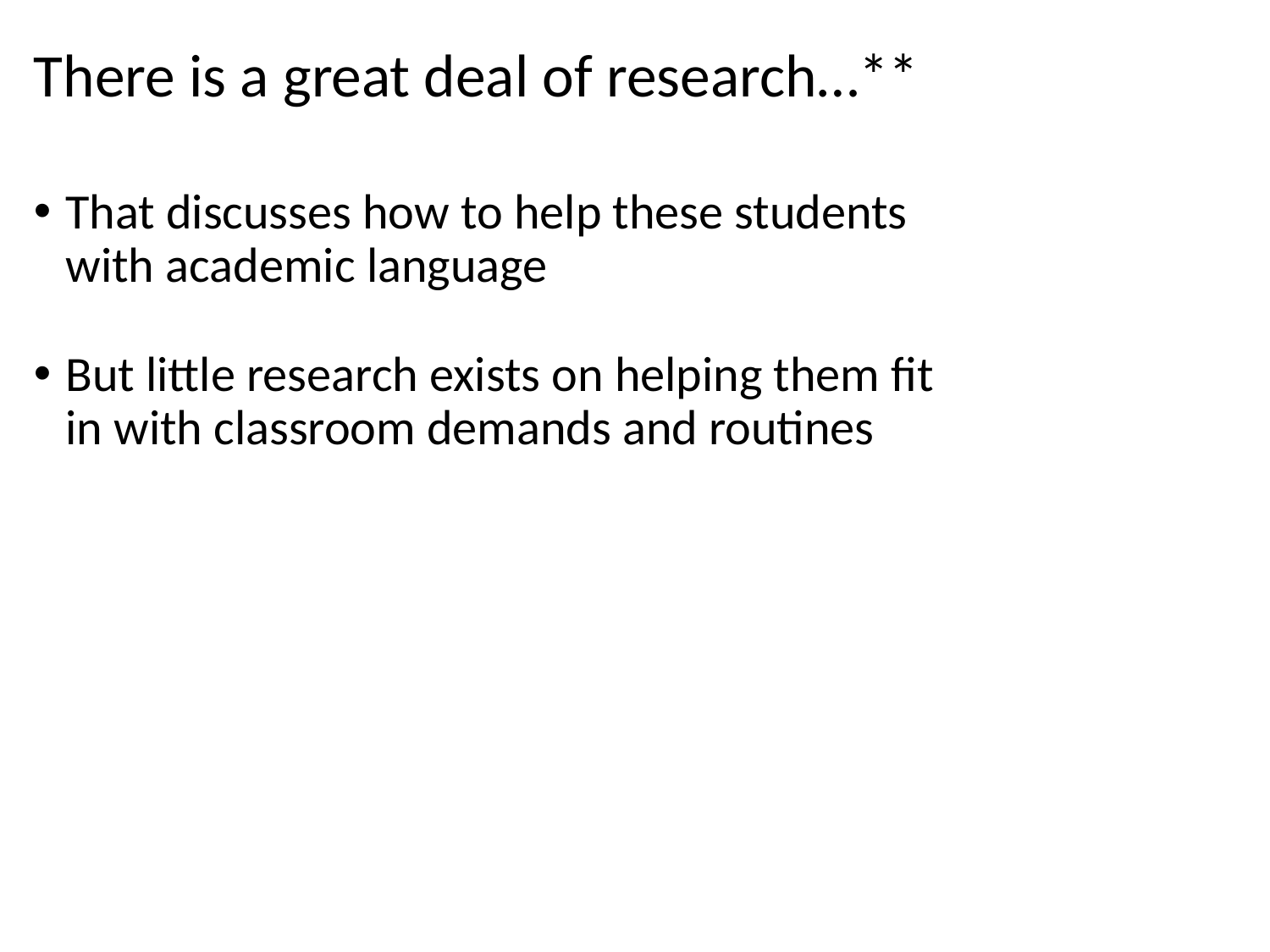

# There is a great deal of research…**
That discusses how to help these students with academic language

But little research exists on helping them fit in with classroom demands and routines